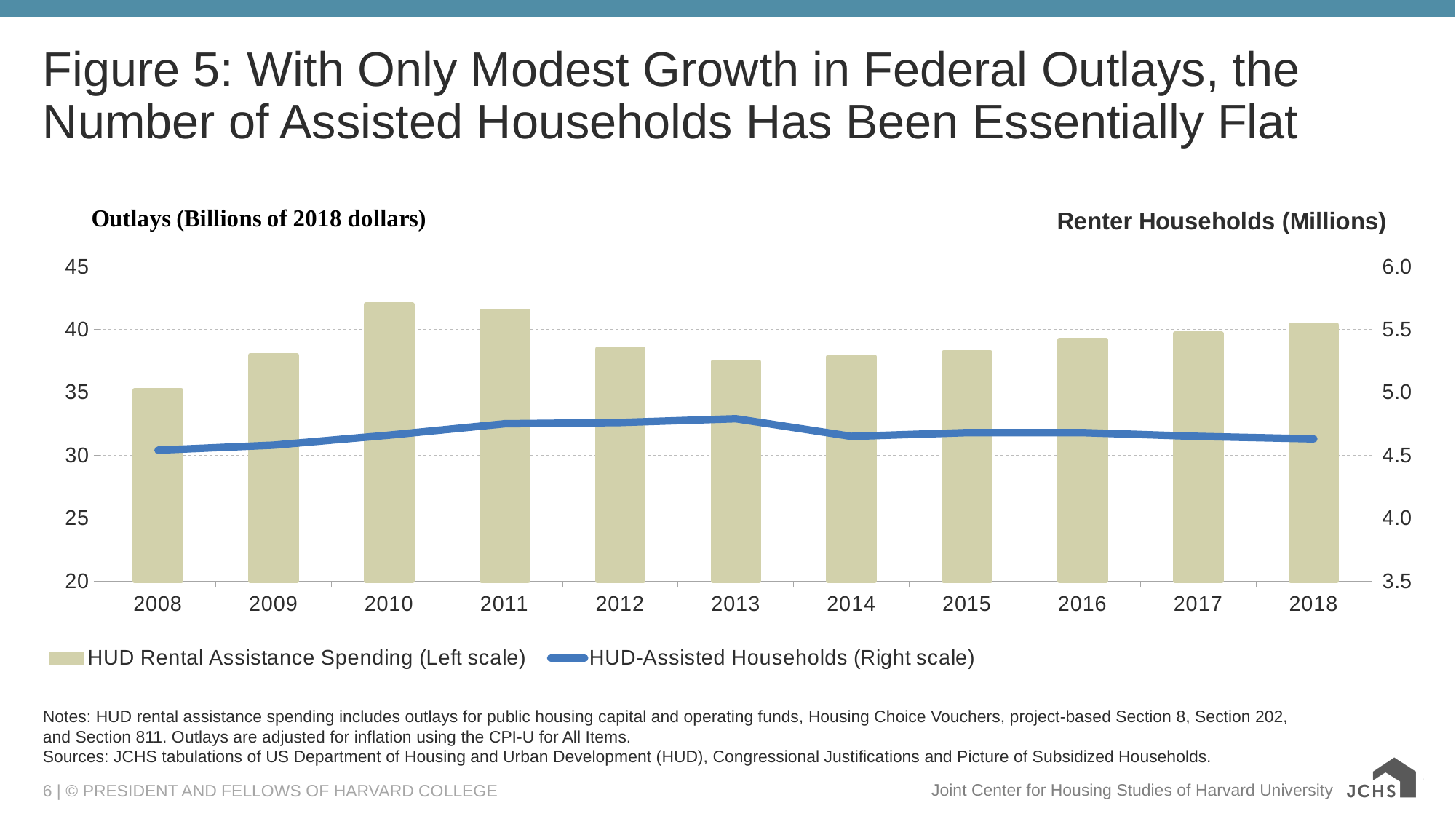

# Figure 5: With Only Modest Growth in Federal Outlays, the Number of Assisted Households Has Been Essentially Flat

### Chart: Renter Households (Millions)

| Category | HUD Rental Assistance Spending (Left scale) | HUD-Assisted Households (Right scale) |
|---|---|---|
| 2008 | 35.17315088967641 | 4.54 |
| 2009 | 37.96387357425526 | 4.58 |
| 2010 | 41.99664848937886 | 4.66 |
| 2011 | 41.479613579681605 | 4.75 |
| 2012 | 38.427155957908305 | 4.76 |
| 2013 | 37.43693993741335 | 4.79 |
| 2014 | 37.818367202284406 | 4.65 |
| 2015 | 38.170823624465754 | 4.68 |
| 2016 | 39.1673645018687 | 4.68 |
| 2017 | 39.66777600359008 | 4.65 |
| 2018 | 40.336 | 4.63 |
Notes: HUD rental assistance spending includes outlays for public housing capital and operating funds, Housing Choice Vouchers, project-based Section 8, Section 202, and Section 811. Outlays are adjusted for inflation using the CPI-U for All Items.
Sources: JCHS tabulations of US Department of Housing and Urban Development (HUD), Congressional Justifications and Picture of Subsidized Households.